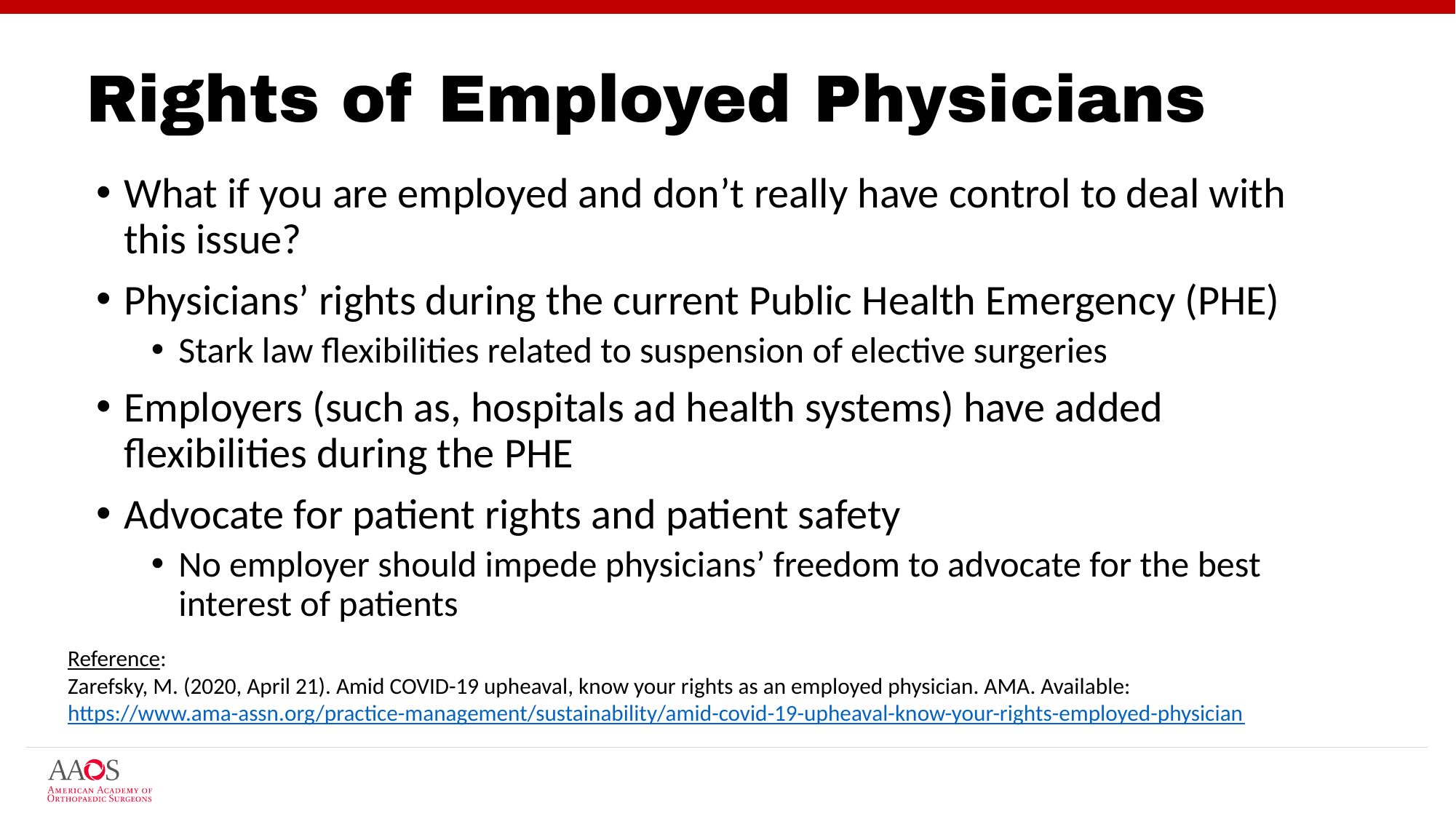

# Rights of Employed Physicians
What if you are employed and don’t really have control to deal with this issue?
Physicians’ rights during the current Public Health Emergency (PHE)
Stark law flexibilities related to suspension of elective surgeries
Employers (such as, hospitals ad health systems) have added flexibilities during the PHE
Advocate for patient rights and patient safety
No employer should impede physicians’ freedom to advocate for the best interest of patients

Reference:
Zarefsky, M. (2020, April 21). Amid COVID-19 upheaval, know your rights as an employed physician. AMA. Available: https://www.ama-assn.org/practice-management/sustainability/amid-covid-19-upheaval-know-your-rights-employed-physician